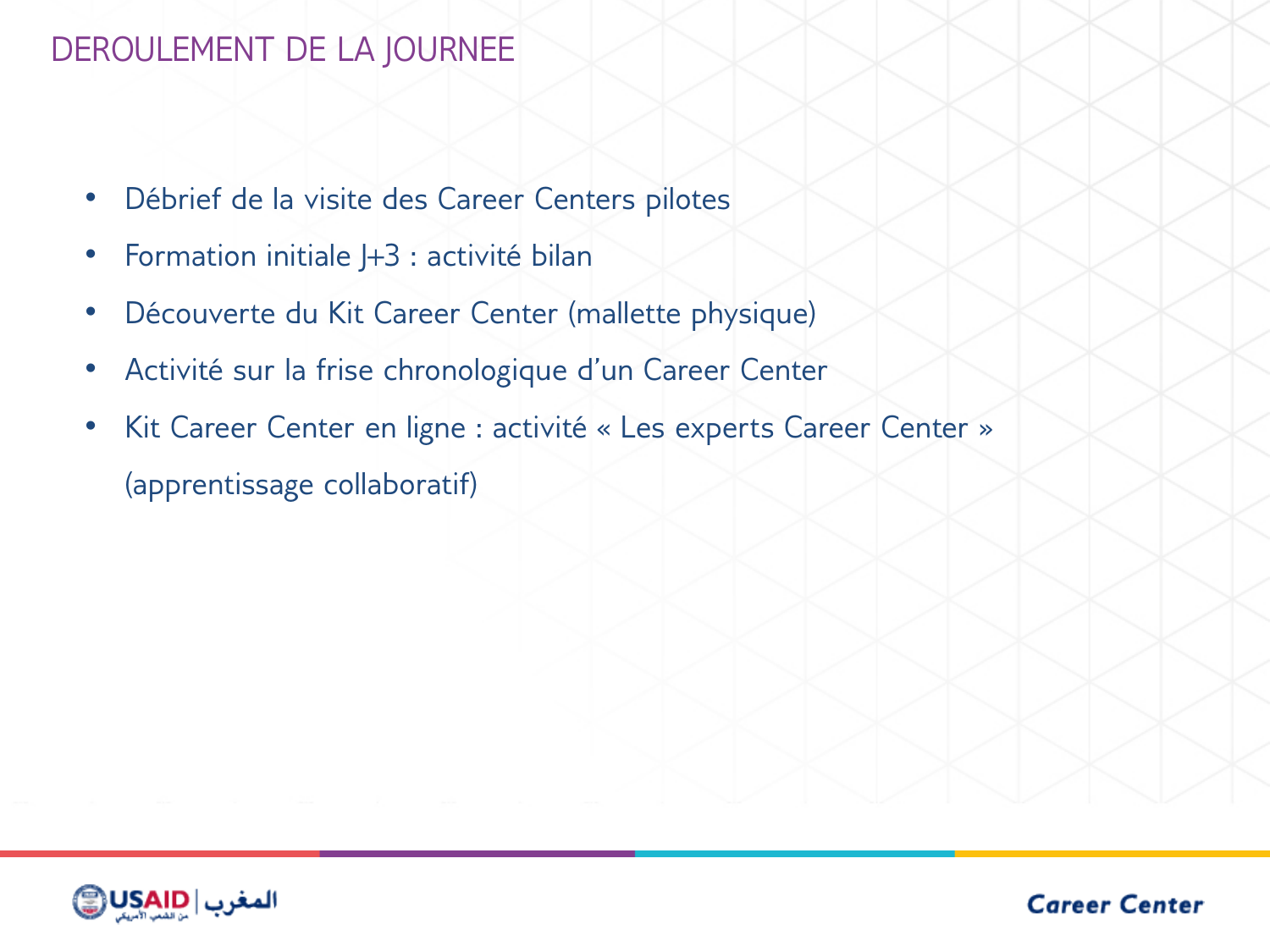

DEROULEMENT DE LA JOURNEE

Débrief de la visite des Career Centers pilotes
Formation initiale J+3 : activité bilan
Découverte du Kit Career Center (mallette physique)
Activité sur la frise chronologique d’un Career Center
Kit Career Center en ligne : activité « Les experts Career Center » (apprentissage collaboratif)